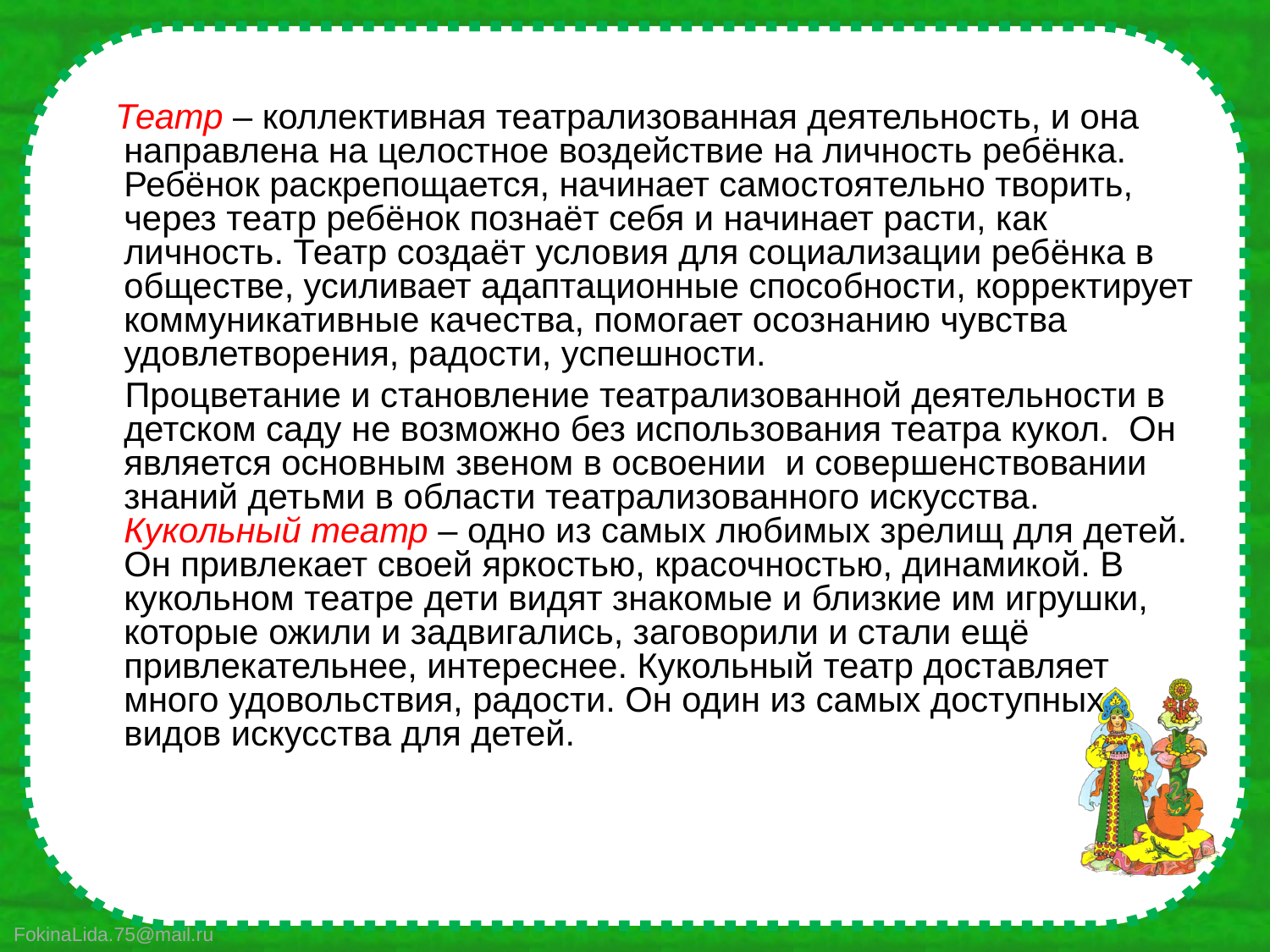

#
    Театр – коллективная театрализованная деятельность, и она направлена на целостное воздействие на личность ребёнка. Ребёнок раскрепощается, начинает самостоятельно творить, через театр ребёнок познаёт себя и начинает расти, как личность. Театр создаёт условия для социализации ребёнка в обществе, усиливает адаптационные способности, корректирует коммуникативные качества, помогает осознанию чувства удовлетворения, радости, успешности.
     Процветание и становление театрализованной деятельности в детском саду не возможно без использования театра кукол.  Он является основным звеном в освоении  и совершенствовании знаний детьми в области театрализованного искусства.    Кукольный театр – одно из самых любимых зрелищ для детей. Он привлекает своей яркостью, красочностью, динамикой. В кукольном театре дети видят знакомые и близкие им игрушки, которые ожили и задвигались, заговорили и стали ещё привлекательнее, интереснее. Кукольный театр доставляет много удовольствия, радости. Он один из самых доступных видов искусства для детей.